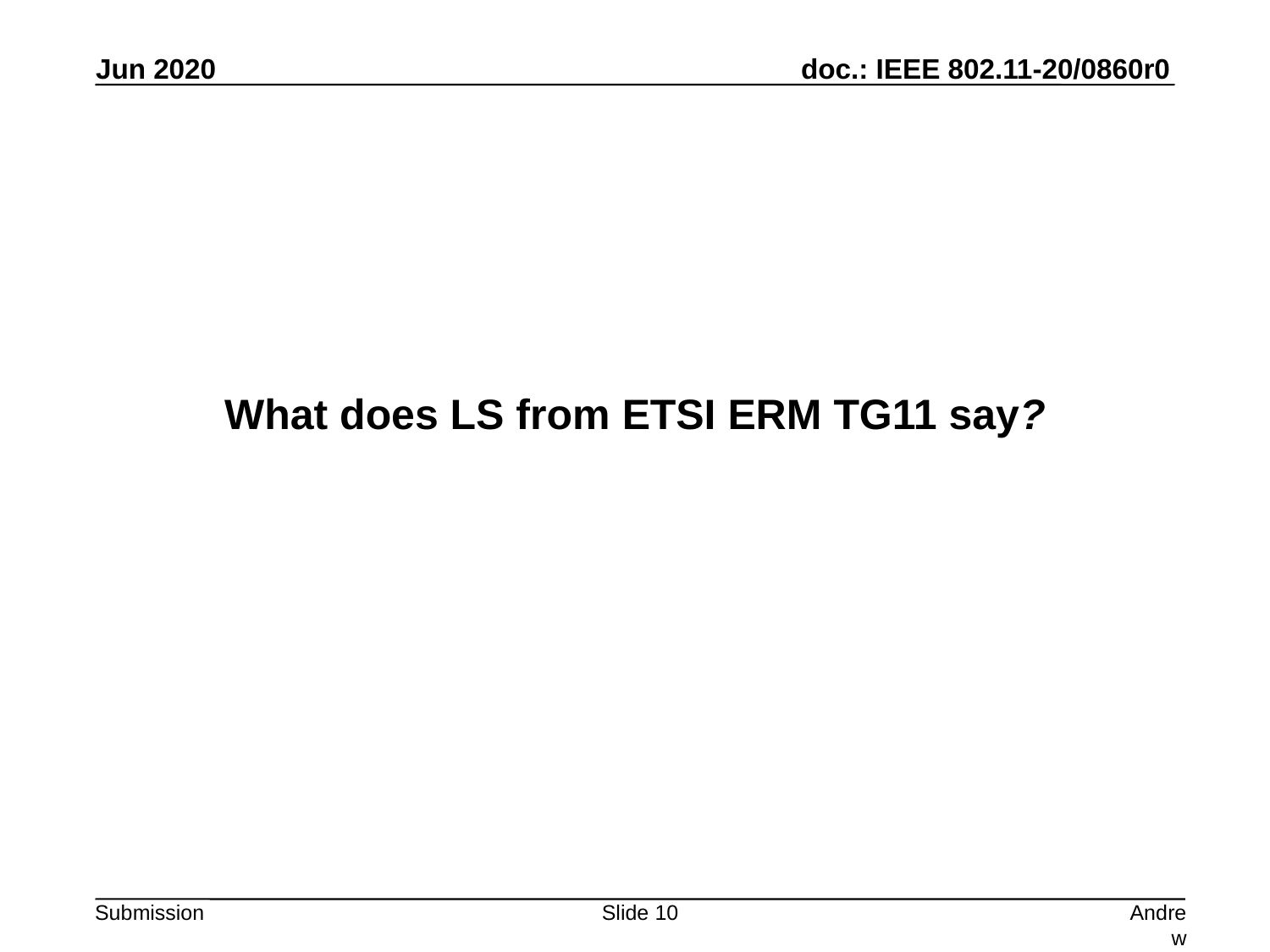

What does LS from ETSI ERM TG11 say?
Slide 10
Andrew Myles, Cisco